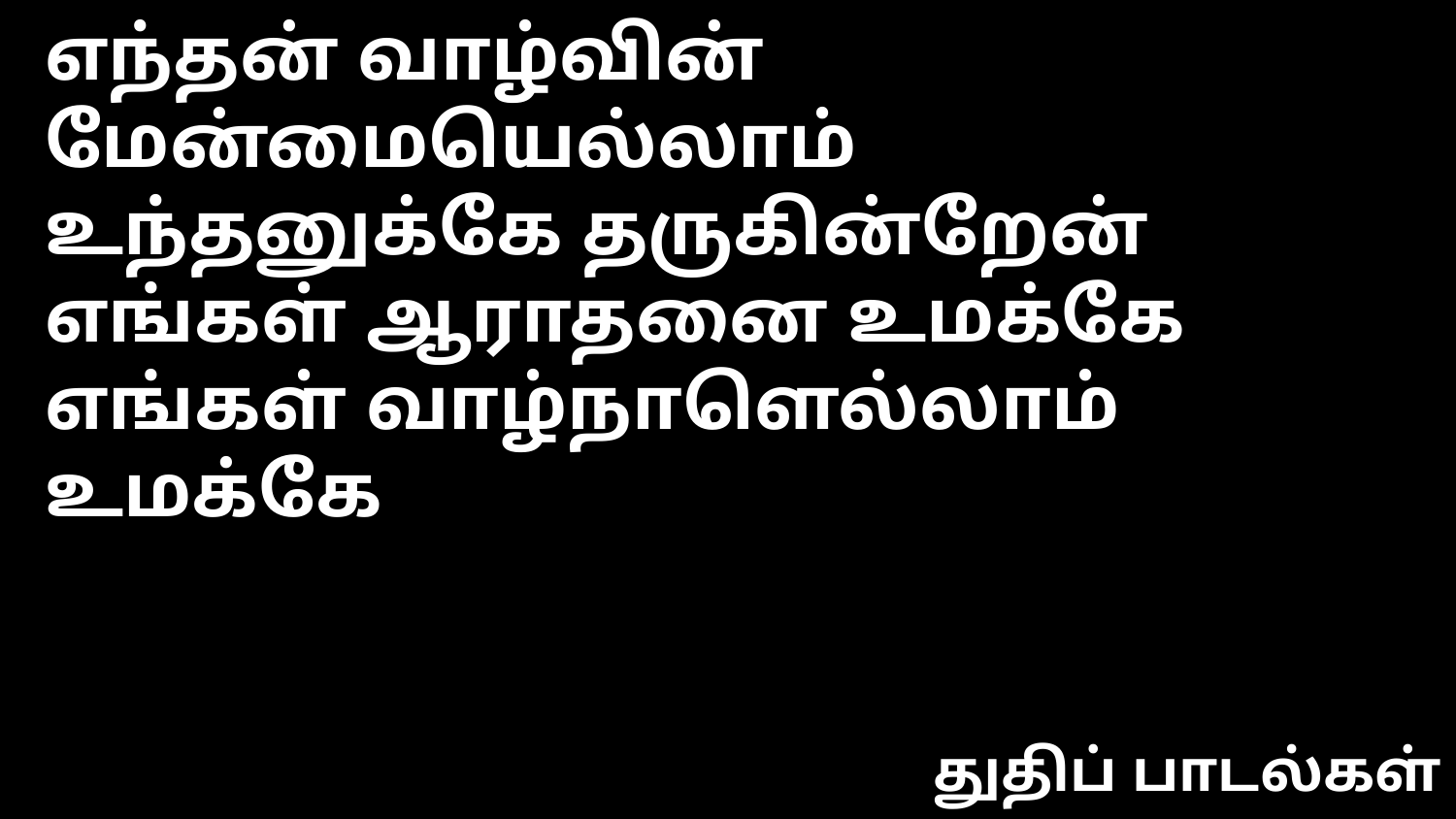

எந்தன் வாழ்வின் மேன்மையெல்லாம்
உந்தனுக்கே தருகின்றேன்
எங்கள் ஆராதனை உமக்கே
எங்கள் வாழ்நாளெல்லாம் உமக்கே

துதிப் பாடல்கள்